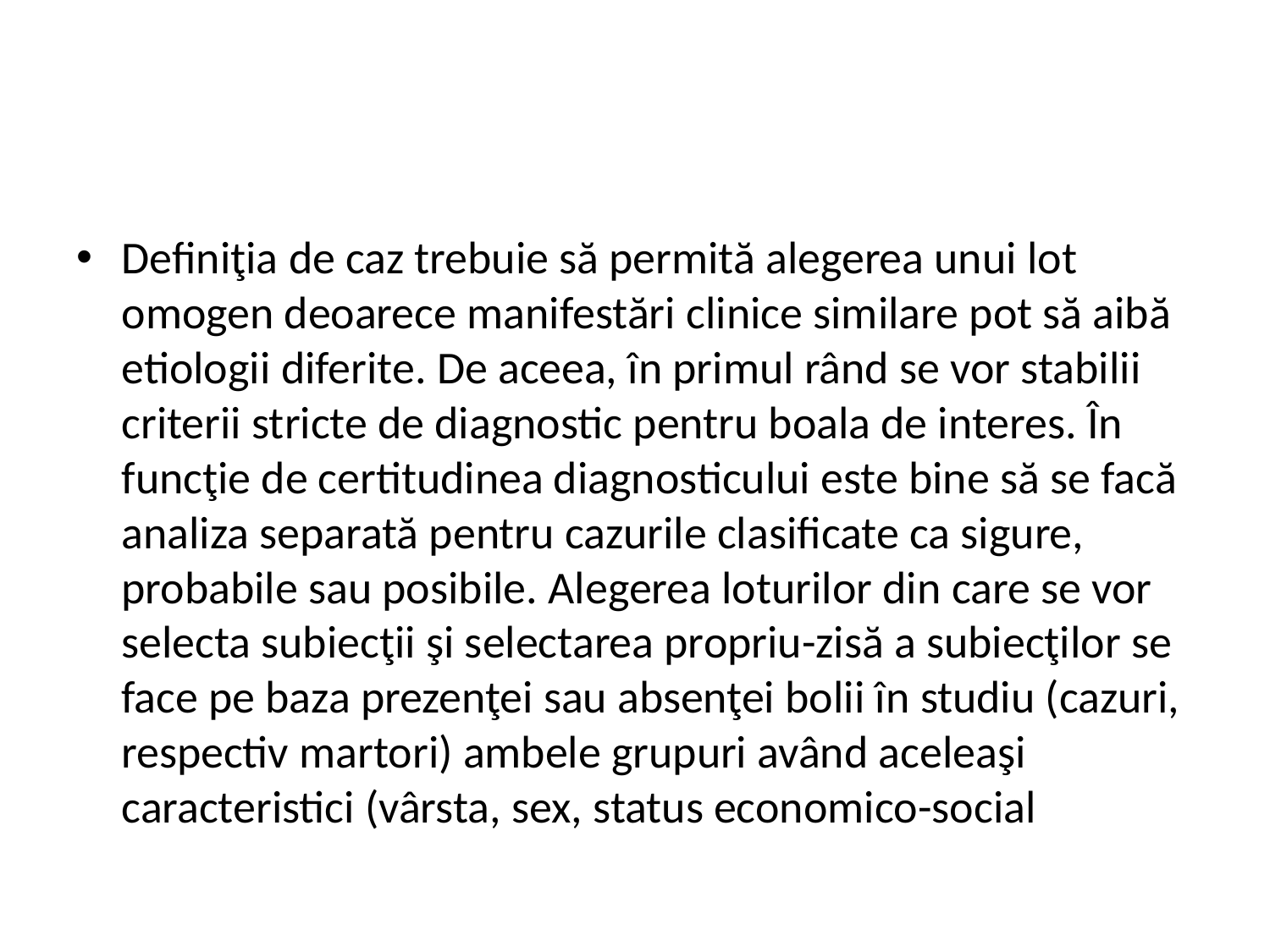

#
Definiţia de caz trebuie să permită alegerea unui lot omogen deoarece manifestări clinice similare pot să aibă etiologii diferite. De aceea, în primul rând se vor stabilii criterii stricte de diagnostic pentru boala de interes. În funcţie de certitudinea diagnosticului este bine să se facă analiza separată pentru cazurile clasificate ca sigure, probabile sau posibile. Alegerea loturilor din care se vor selecta subiecţii şi selectarea propriu-zisă a subiecţilor se face pe baza prezenţei sau absenţei bolii în studiu (cazuri, respectiv martori) ambele grupuri având aceleaşi caracteristici (vârsta, sex, status economico-social